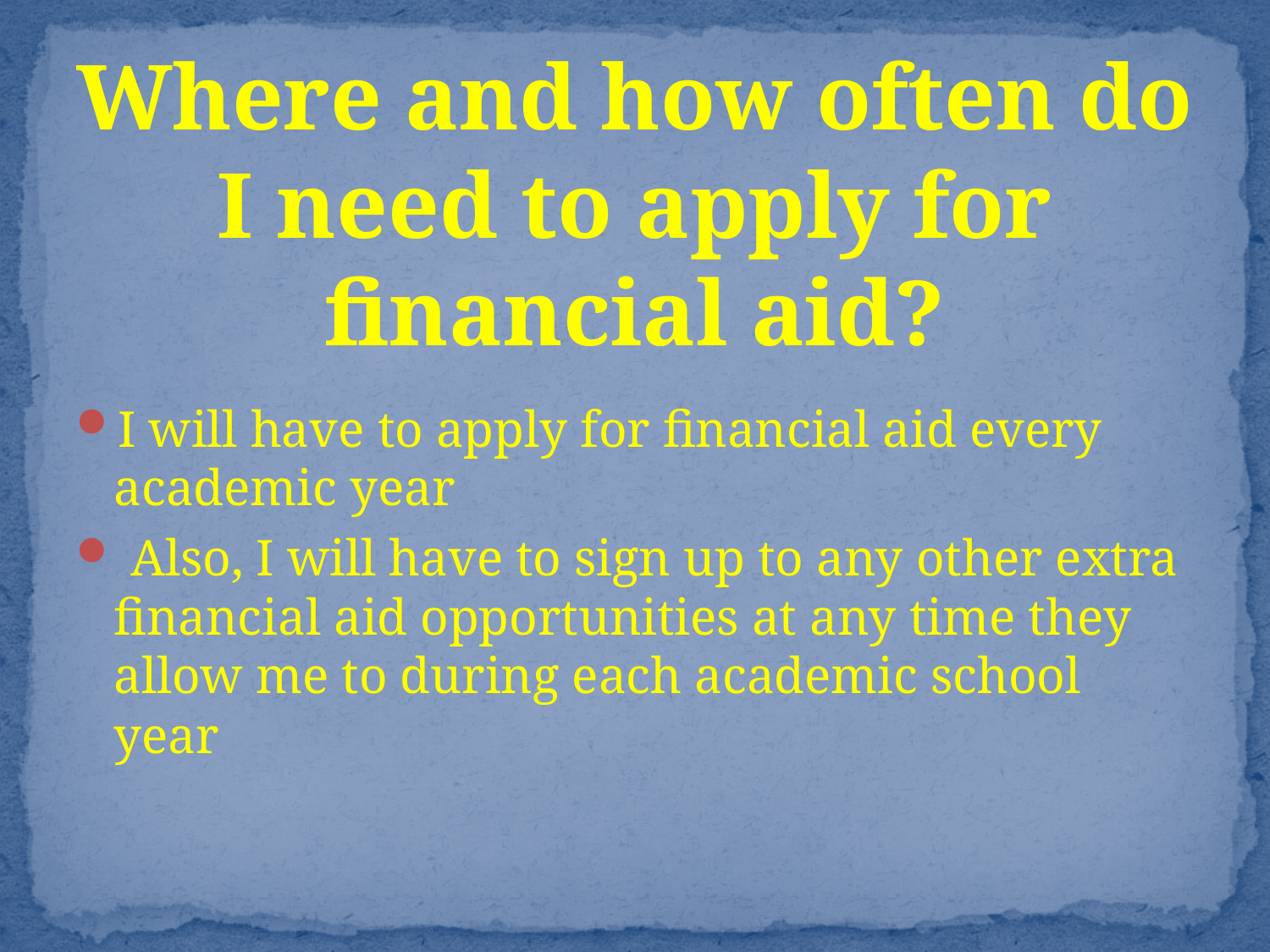

# Where and how often do I need to apply for financial aid?
I will have to apply for financial aid every academic year
 Also, I will have to sign up to any other extra financial aid opportunities at any time they allow me to during each academic school year